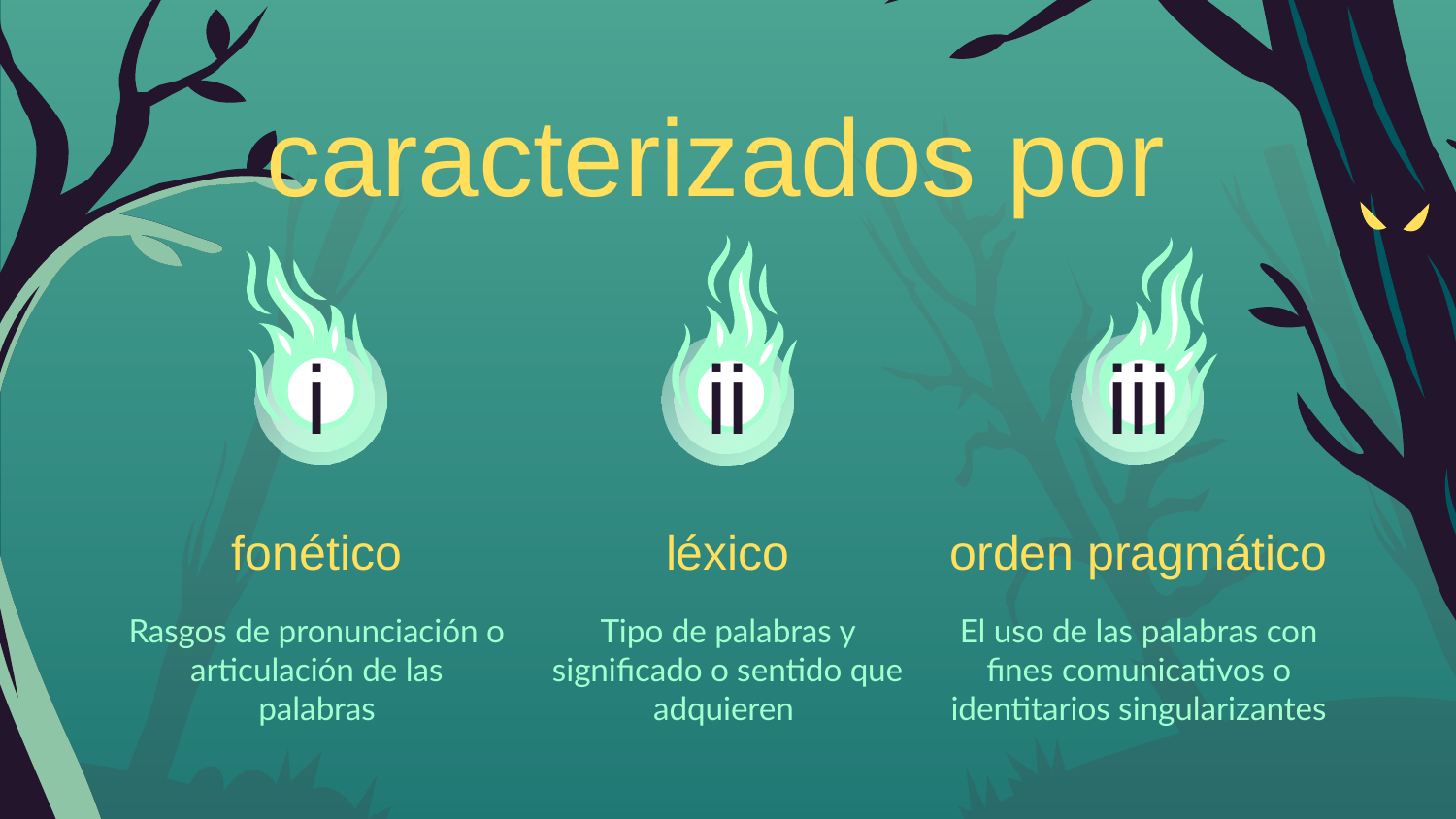

caracterizados por

# i
ii
iii
orden pragmático
léxico
fonético
Rasgos de pronunciación o articulación de las palabras
Tipo de palabras y significado o sentido que adquieren
El uso de las palabras con fines comunicativos o identitarios singularizantes